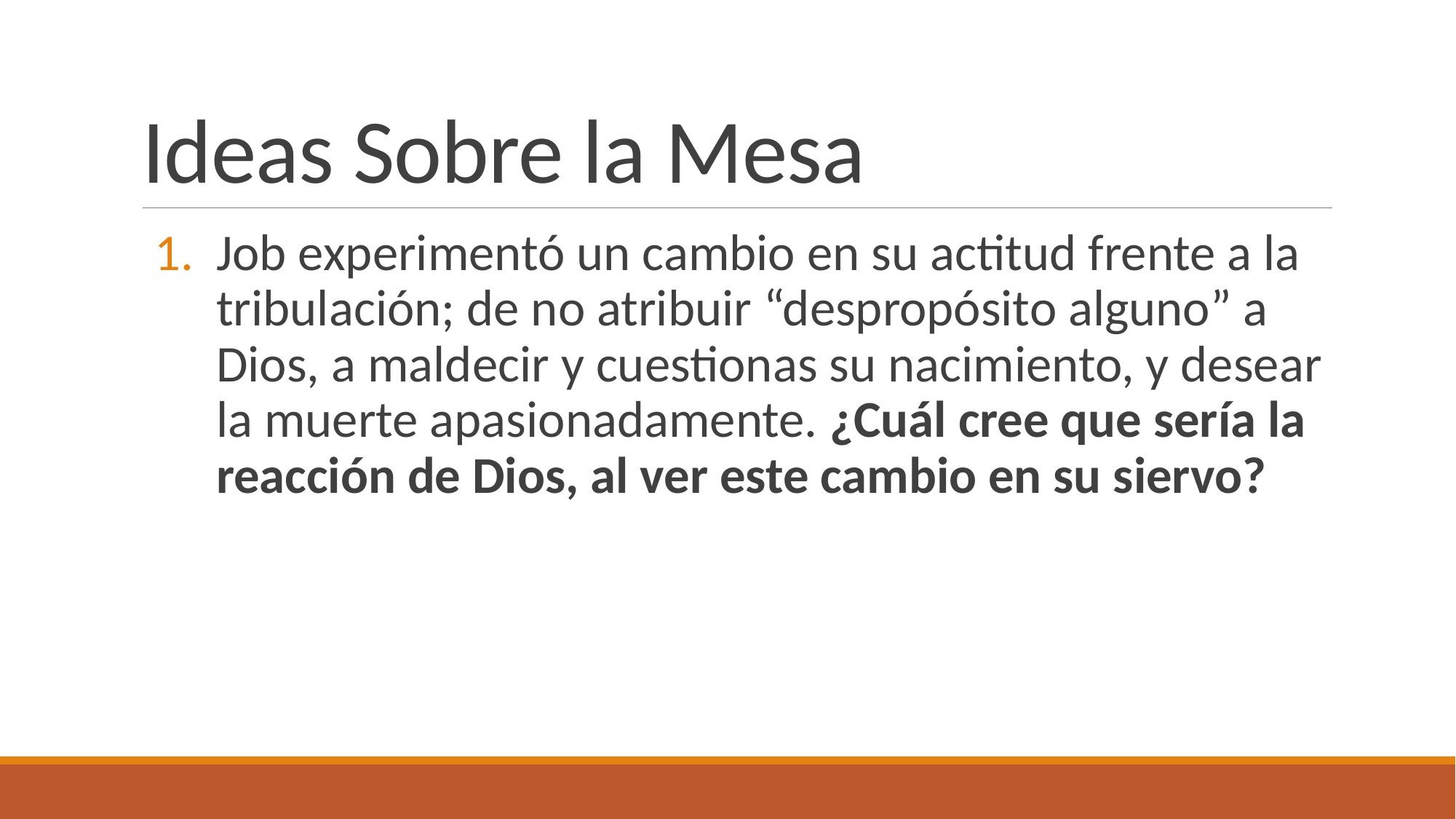

# Ideas Sobre la Mesa
Job experimentó un cambio en su actitud frente a la tribulación; de no atribuir “despropósito alguno” a Dios, a maldecir y cuestionas su nacimiento, y desear la muerte apasionadamente. ¿Cuál cree que sería la reacción de Dios, al ver este cambio en su siervo?